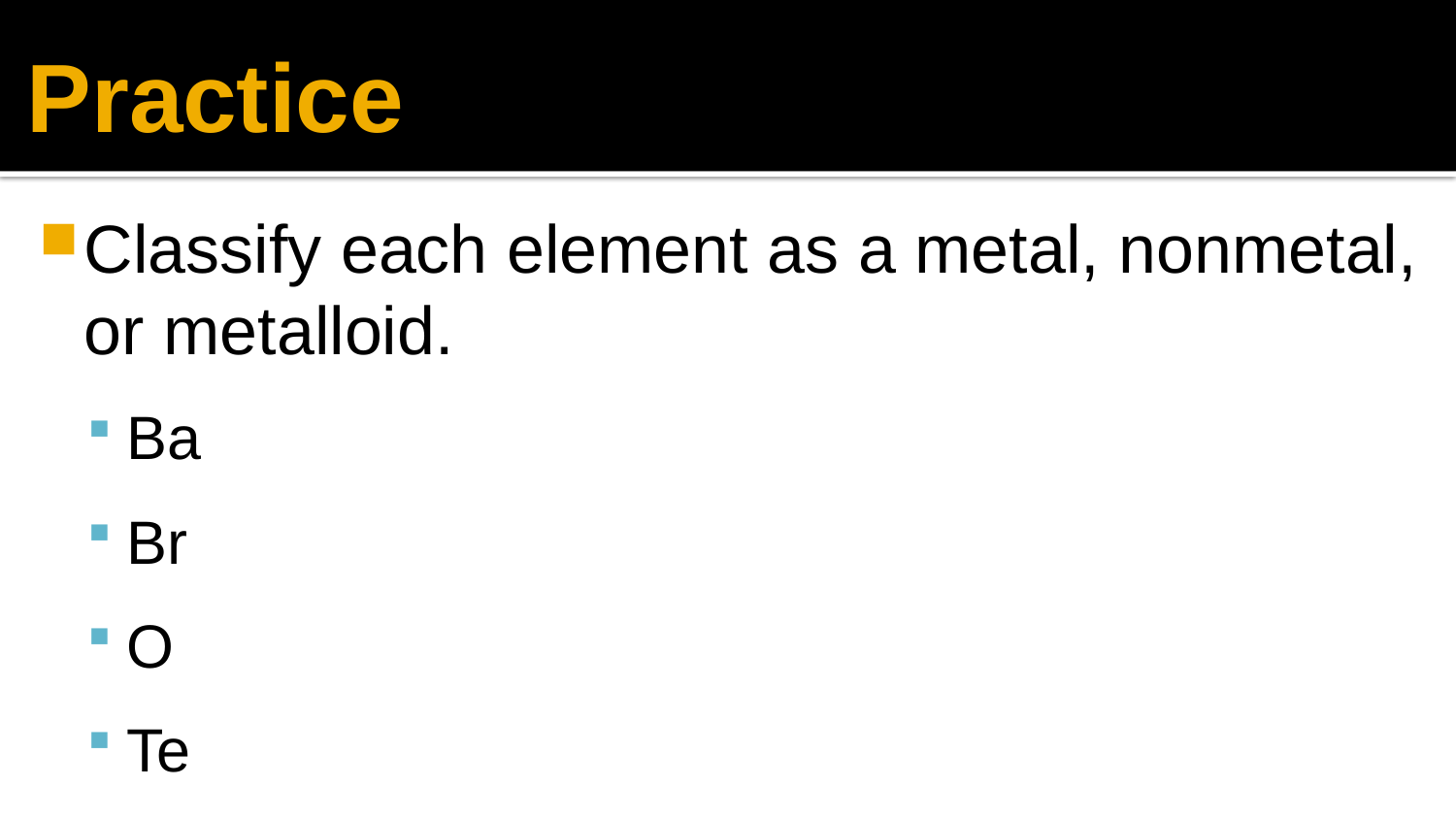

# Practice
Classify each element as a metal, nonmetal, or metalloid.
Ba
Br
O
Te